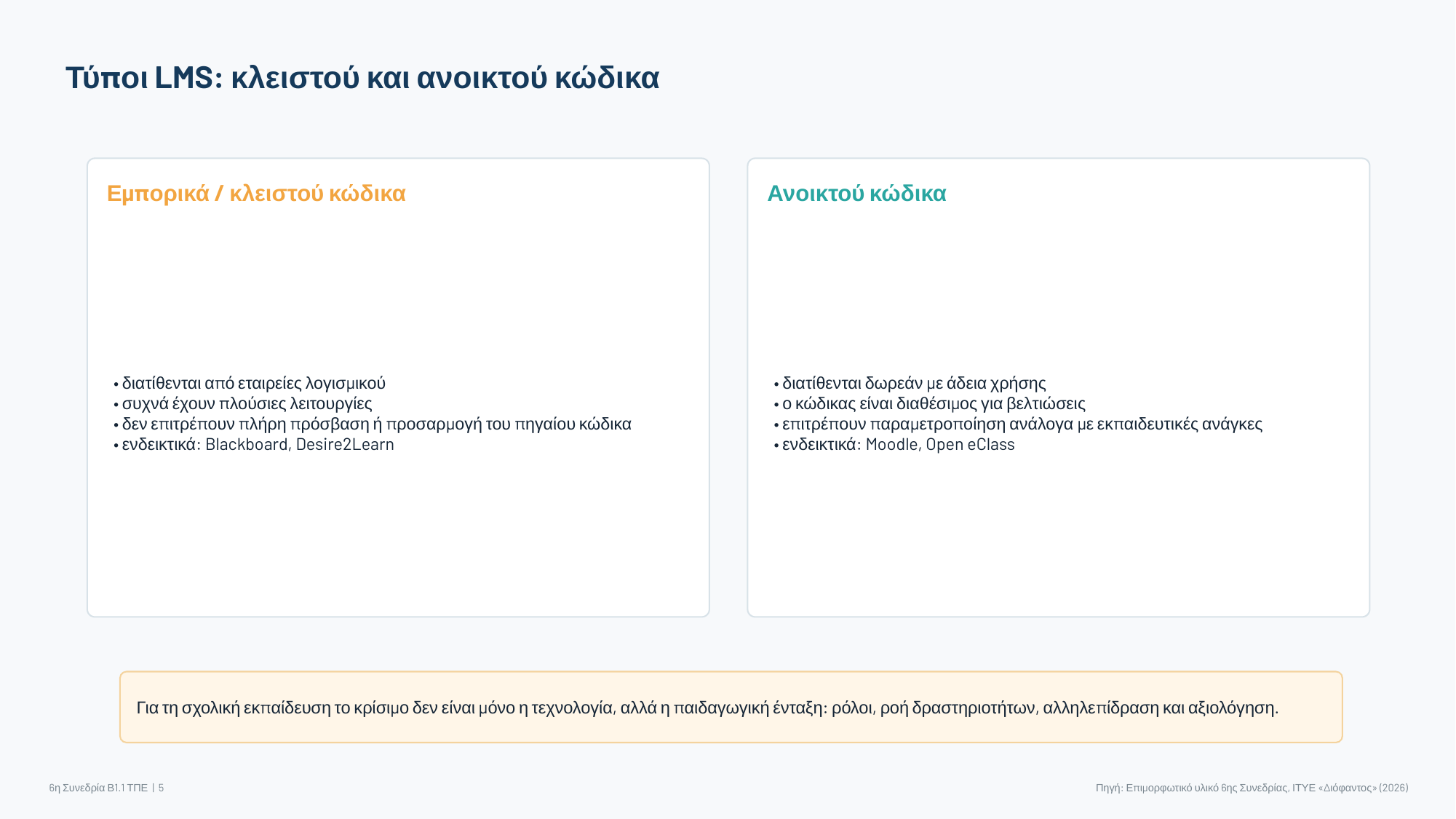

Τύποι LMS: κλειστού και ανοικτού κώδικα

Εμπορικά / κλειστού κώδικα
Ανοικτού κώδικα
• διατίθενται από εταιρείες λογισμικού
• συχνά έχουν πλούσιες λειτουργίες
• δεν επιτρέπουν πλήρη πρόσβαση ή προσαρμογή του πηγαίου κώδικα
• ενδεικτικά: Blackboard, Desire2Learn
• διατίθενται δωρεάν με άδεια χρήσης
• ο κώδικας είναι διαθέσιμος για βελτιώσεις
• επιτρέπουν παραμετροποίηση ανάλογα με εκπαιδευτικές ανάγκες
• ενδεικτικά: Moodle, Open eClass

Για τη σχολική εκπαίδευση το κρίσιμο δεν είναι μόνο η τεχνολογία, αλλά η παιδαγωγική ένταξη: ρόλοι, ροή δραστηριοτήτων, αλληλεπίδραση και αξιολόγηση.
6η Συνεδρία Β1.1 ΤΠΕ  |  5
Πηγή: Επιμορφωτικό υλικό 6ης Συνεδρίας, ΙΤΥΕ «Διόφαντος» (2026)